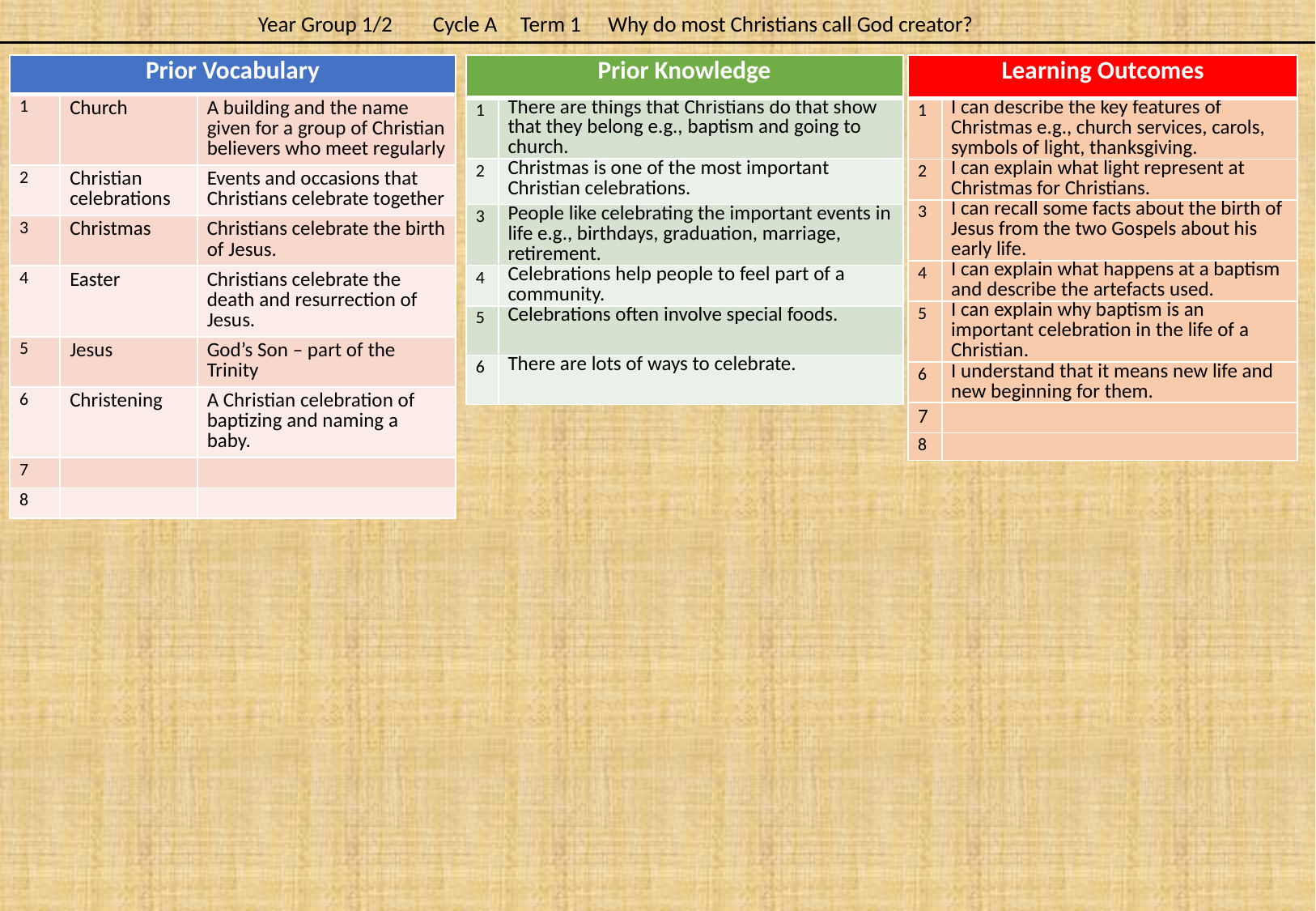

# Year Group 1/2   	Cycle A 	Term 1	Why do most Christians call God creator?

| Prior Knowledge |  |
| --- | --- |
| 1 | There are things that Christians do that show that they belong e.g., baptism and going to church. |
| 2 | Christmas is one of the most important Christian celebrations. |
| 3 | People like celebrating the important events in life e.g., birthdays, graduation, marriage, retirement. |
| 4 | Celebrations help people to feel part of a community. |
| 5 | Celebrations often involve special foods. |
| 6 | There are lots of ways to celebrate. |
| Learning Outcomes |  |
| --- | --- |
| 1 | I can describe the key features of Christmas e.g., church services, carols, symbols of light, thanksgiving. |
| 2 | I can explain what light represent at Christmas for Christians. |
| 3 | I can recall some facts about the birth of Jesus from the two Gospels about his early life. |
| 4 | I can explain what happens at a baptism and describe the artefacts used. |
| 5 | I can explain why baptism is an important celebration in the life of a Christian. |
| 6 | I understand that it means new life and new beginning for them. |
| 7 |  |
| 8 |  |
| Prior Vocabulary |  |  |
| --- | --- | --- |
| 1 | Church | A building and the name given for a group of Christian believers who meet regularly |
| 2 | Christian celebrations | Events and occasions that Christians celebrate together |
| 3 | Christmas | Christians celebrate the birth of Jesus. |
| 4 | Easter | Christians celebrate the death and resurrection of Jesus. |
| 5 | Jesus | God’s Son – part of the Trinity |
| 6 | Christening | A Christian celebration of baptizing and naming a baby. |
| 7 |  |  |
| 8 |  |  |